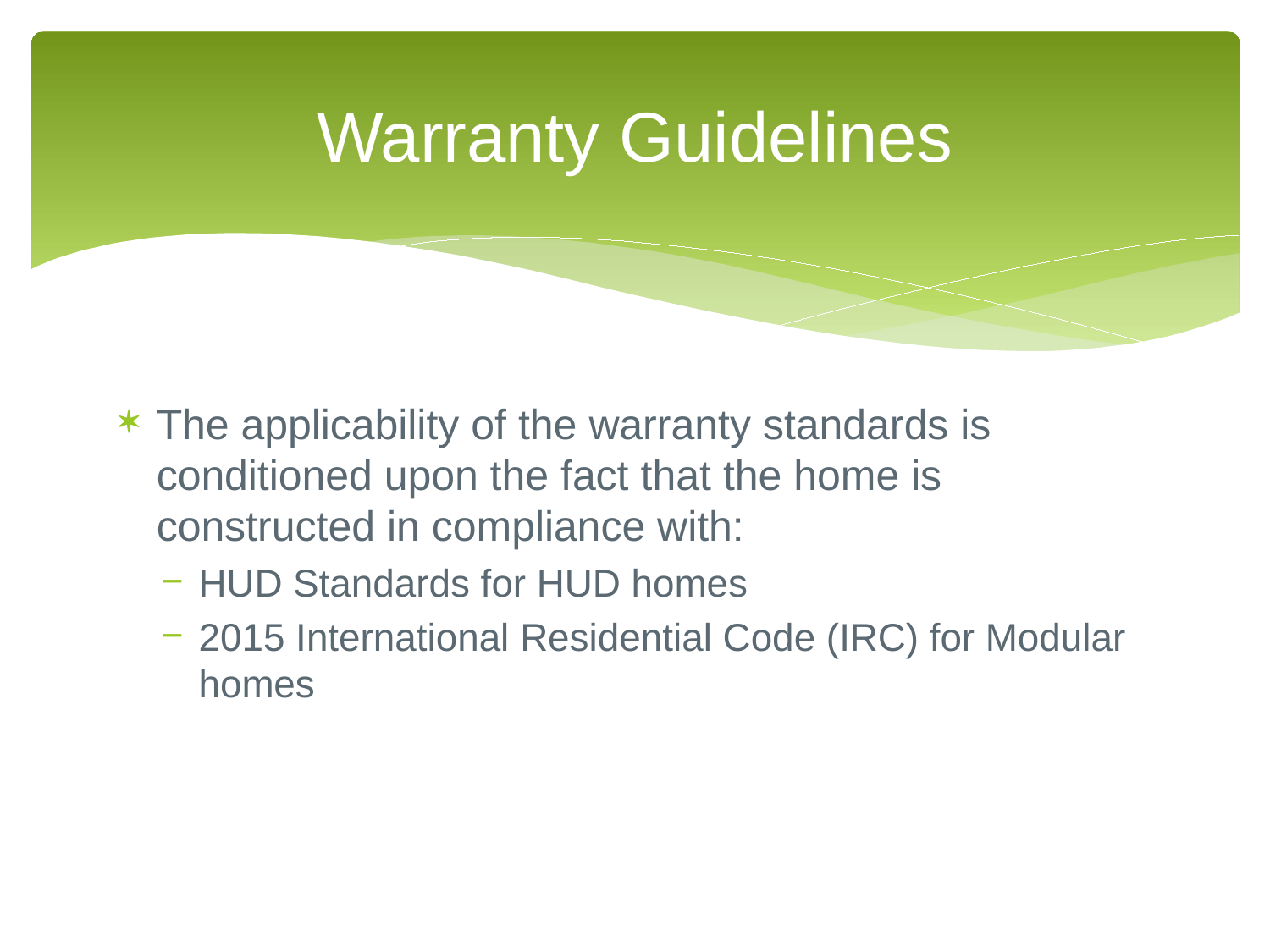

# Warranty Guidelines
The applicability of the warranty standards is conditioned upon the fact that the home is constructed in compliance with:
HUD Standards for HUD homes
2015 International Residential Code (IRC) for Modular homes